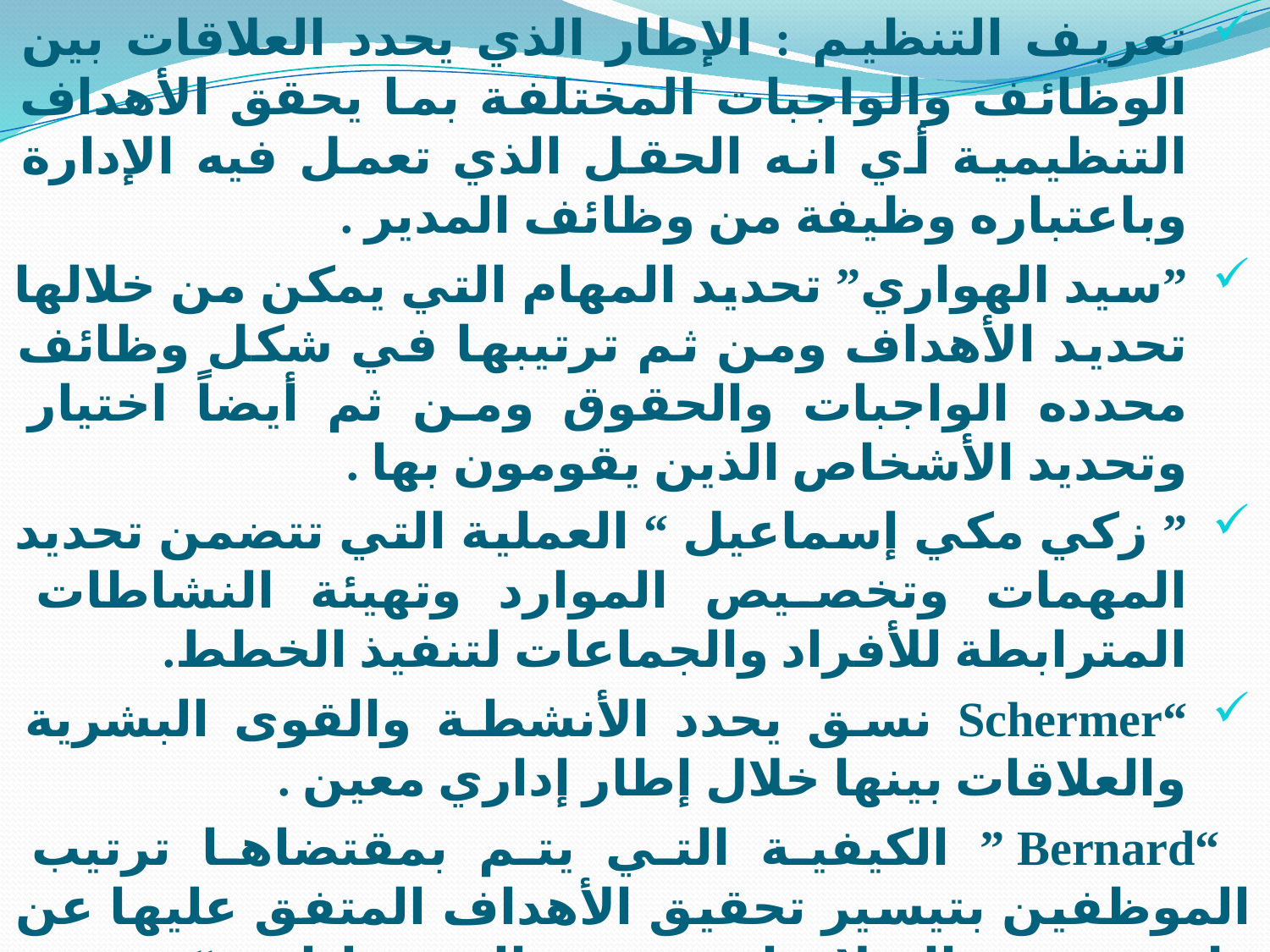

تعريف التنظيم : الإطار الذي يحدد العلاقات بين الوظائف والواجبات المختلفة بما يحقق الأهداف التنظيمية أي انه الحقل الذي تعمل فيه الإدارة وباعتباره وظيفة من وظائف المدير .
”سيد الهواري” تحديد المهام التي يمكن من خلالها تحديد الأهداف ومن ثم ترتيبها في شكل وظائف محدده الواجبات والحقوق ومن ثم أيضاً اختيار وتحديد الأشخاص الذين يقومون بها .
” زكي مكي إسماعيل “ العملية التي تتضمن تحديد المهمات وتخصيص الموارد وتهيئة النشاطات المترابطة للأفراد والجماعات لتنفيذ الخطط.
“Schermer نسق يحدد الأنشطة والقوى البشرية والعلاقات بينها خلال إطار إداري معين .
 “Bernard ” الكيفية التي يتم بمقتضاها ترتيب الموظفين بتيسير تحقيق الأهداف المتفق عليها عن طريق توزيع الصلاحيات وتحديد المسئوليات . “